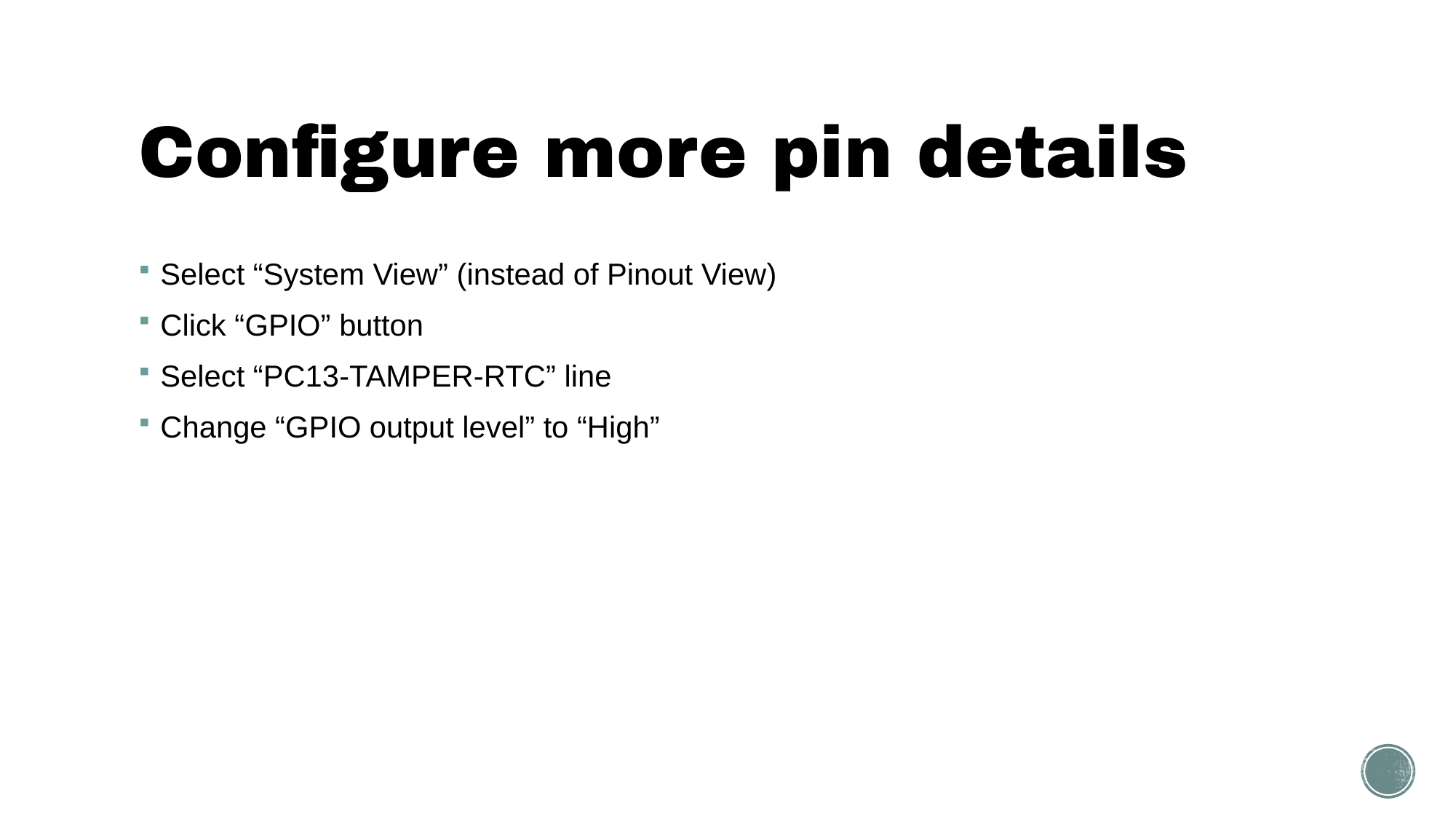

# Configure more pin details
Select “System View” (instead of Pinout View)
Click “GPIO” button
Select “PC13-TAMPER-RTC” line
Change “GPIO output level” to “High”